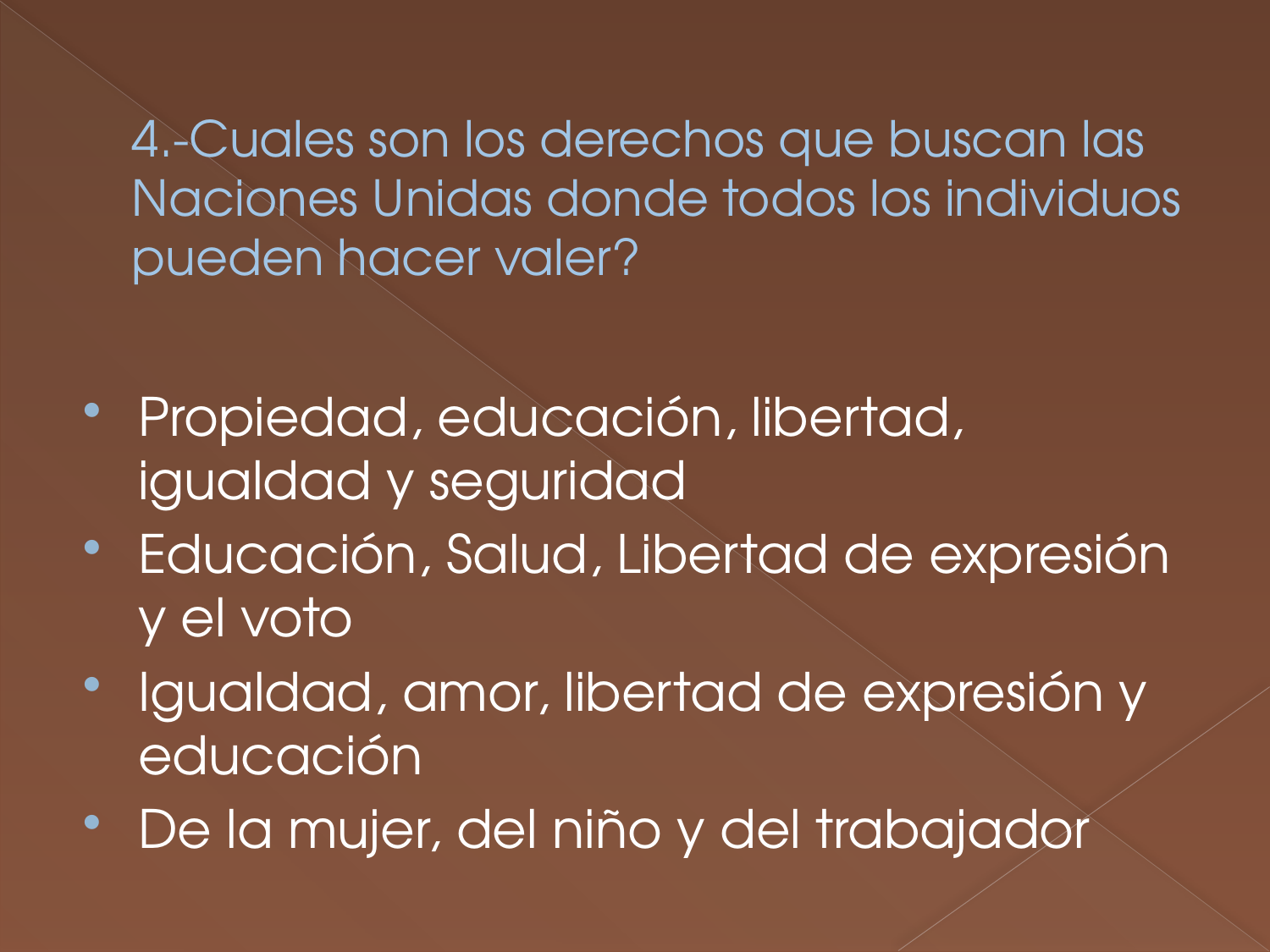

# 4.-Cuales son los derechos que buscan las Naciones Unidas donde todos los individuos pueden hacer valer?
Propiedad, educación, libertad, igualdad y seguridad
Educación, Salud, Libertad de expresión y el voto
Igualdad, amor, libertad de expresión y educación
De la mujer, del niño y del trabajador